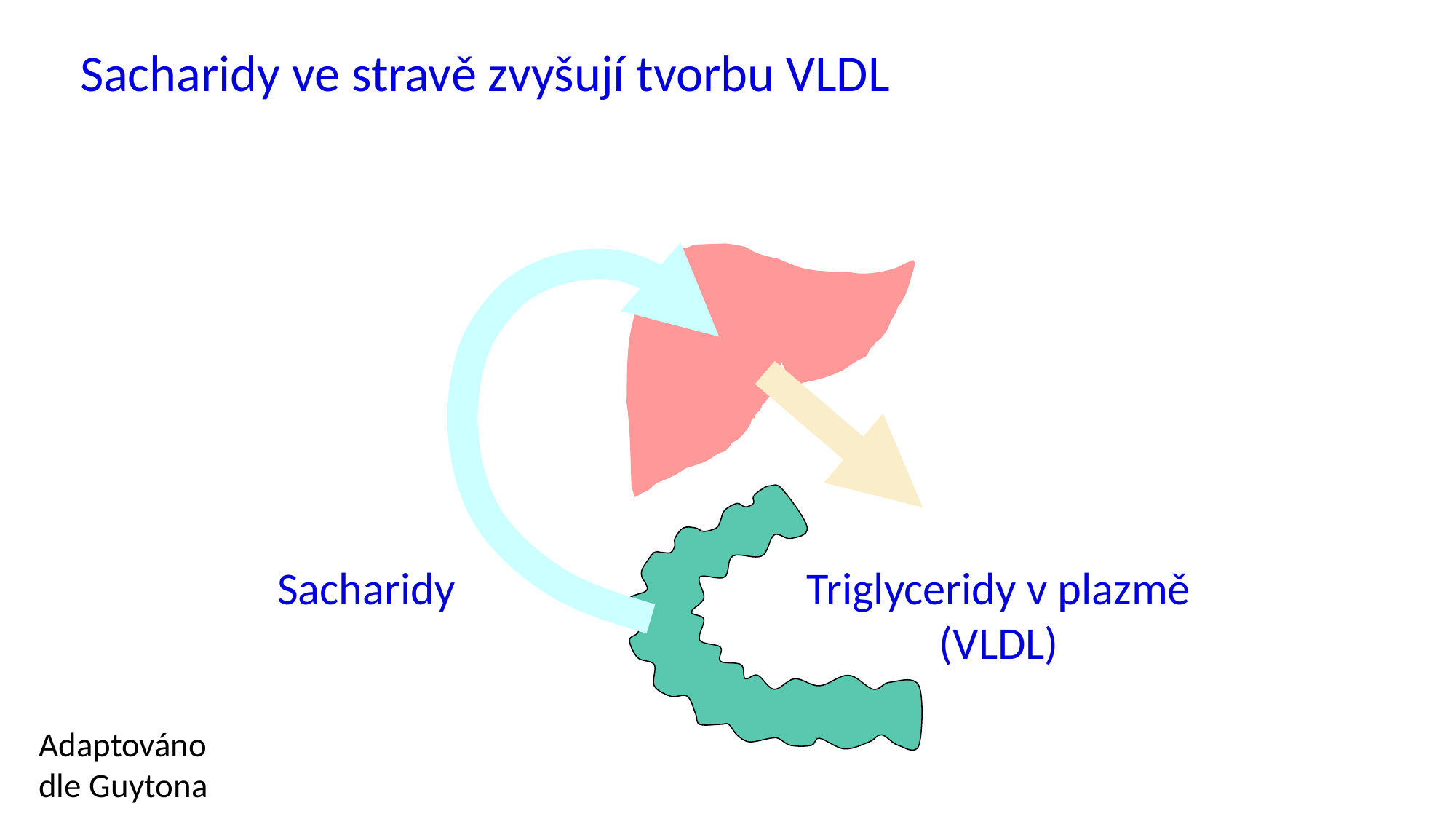

Sacharidy ve stravě zvyšují tvorbu VLDL

Sacharidy
Triglyceridy v plazmě
(VLDL)
Adaptováno dle Guytona